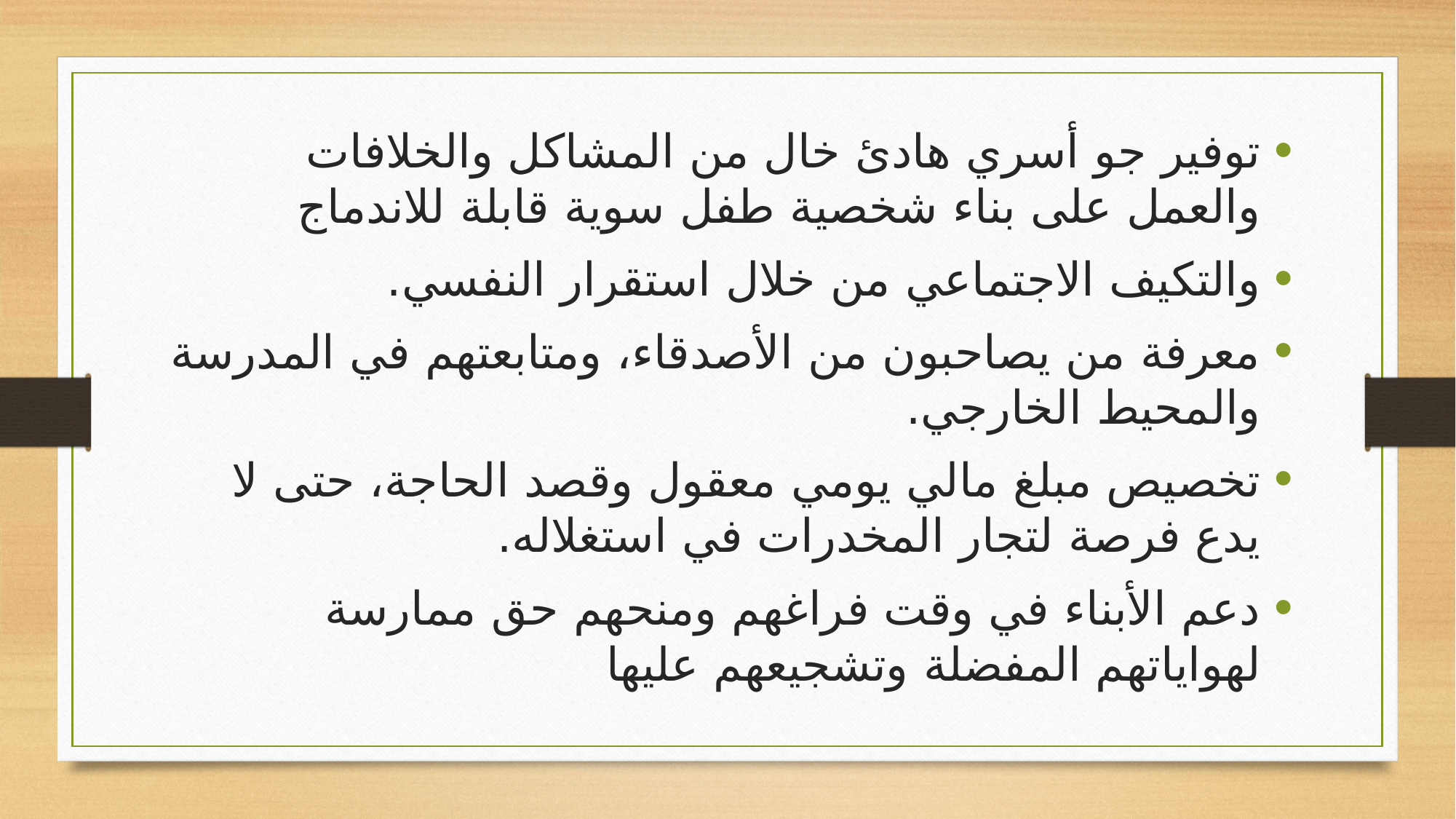

توفير جو أسري هادئ خال من المشاكل والخلافات والعمل على بناء شخصية طفل سوية قابلة للاندماج
والتكيف الاجتماعي من خلال استقرار النفسي.
معرفة من يصاحبون من الأصدقاء، ومتابعتهم في المدرسة والمحيط الخارجي.
تخصيص مبلغ مالي يومي معقول وقصد الحاجة، حتى لا يدع فرصة لتجار المخدرات في استغلاله.
دعم الأبناء في وقت فراغهم ومنحهم حق ممارسة لهواياتهم المفضلة وتشجيعهم عليها